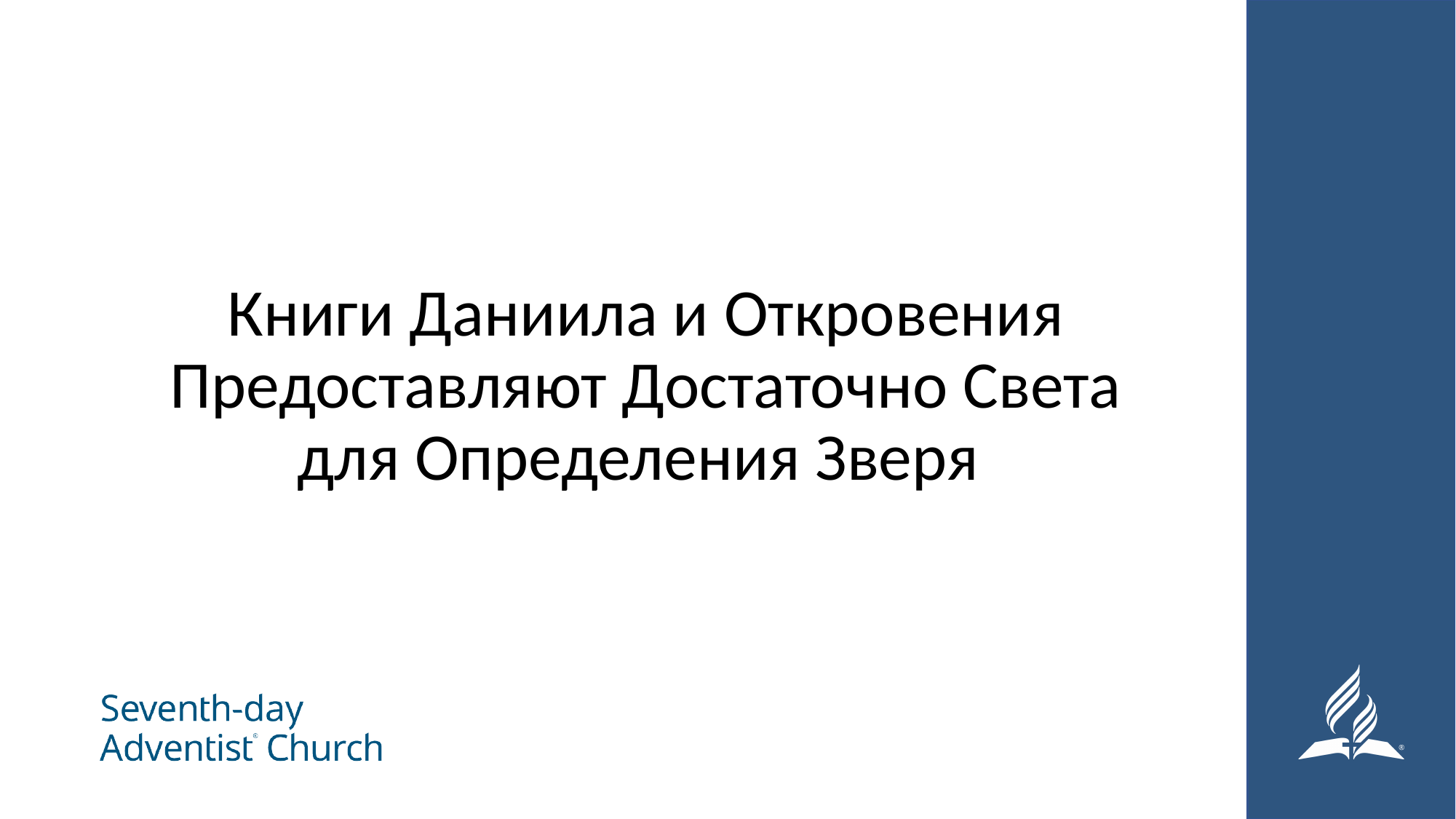

# Книги Даниила и Откровения Предоставляют Достаточно Света для Определения Зверя